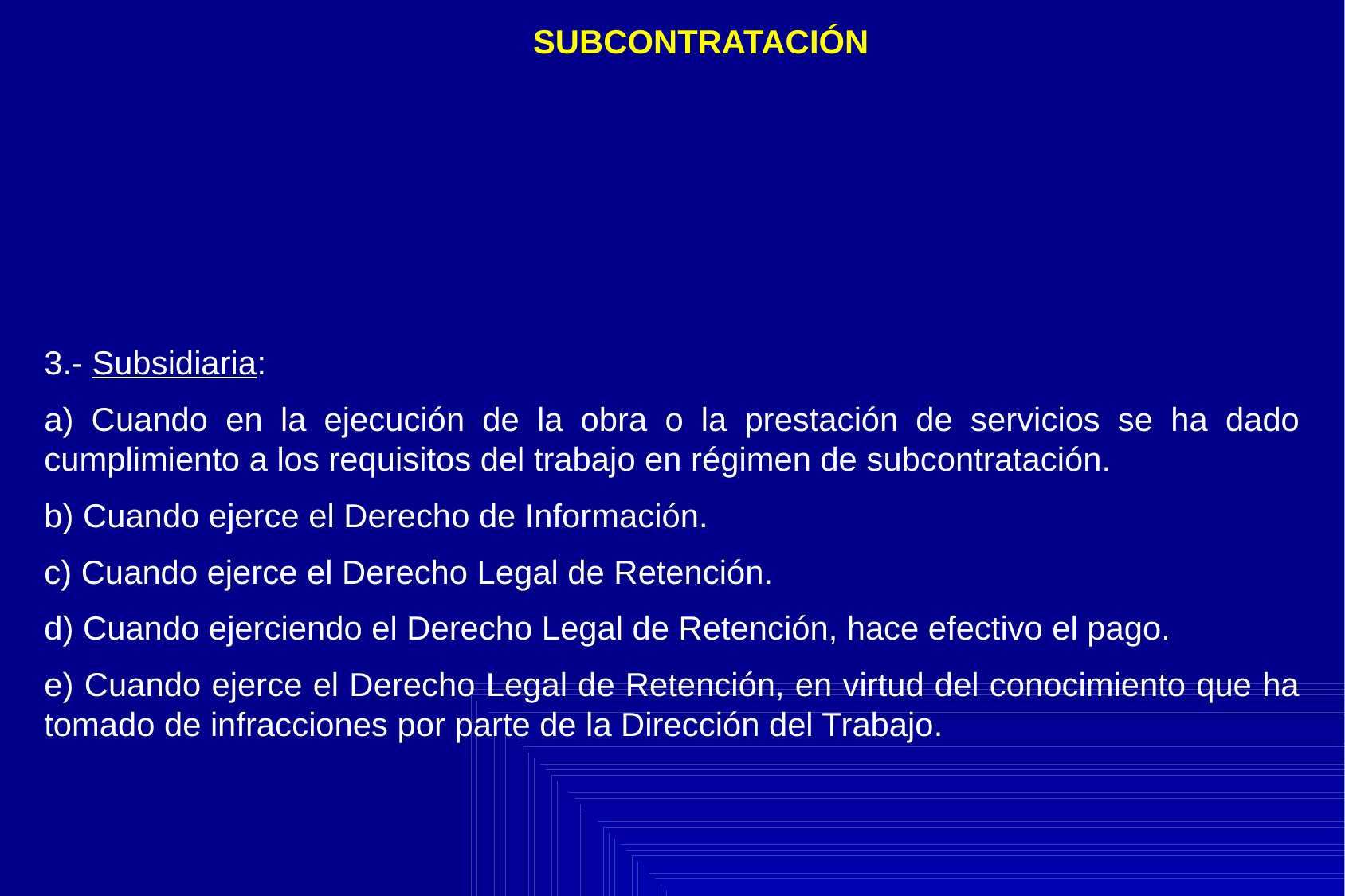

SUBCONTRATACIÓN
3.- Subsidiaria:
a) Cuando en la ejecución de la obra o la prestación de servicios se ha dado cumplimiento a los requisitos del trabajo en régimen de subcontratación.
b) Cuando ejerce el Derecho de Información.
c) Cuando ejerce el Derecho Legal de Retención.
d) Cuando ejerciendo el Derecho Legal de Retención, hace efectivo el pago.
e) Cuando ejerce el Derecho Legal de Retención, en virtud del conocimiento que ha tomado de infracciones por parte de la Dirección del Trabajo.